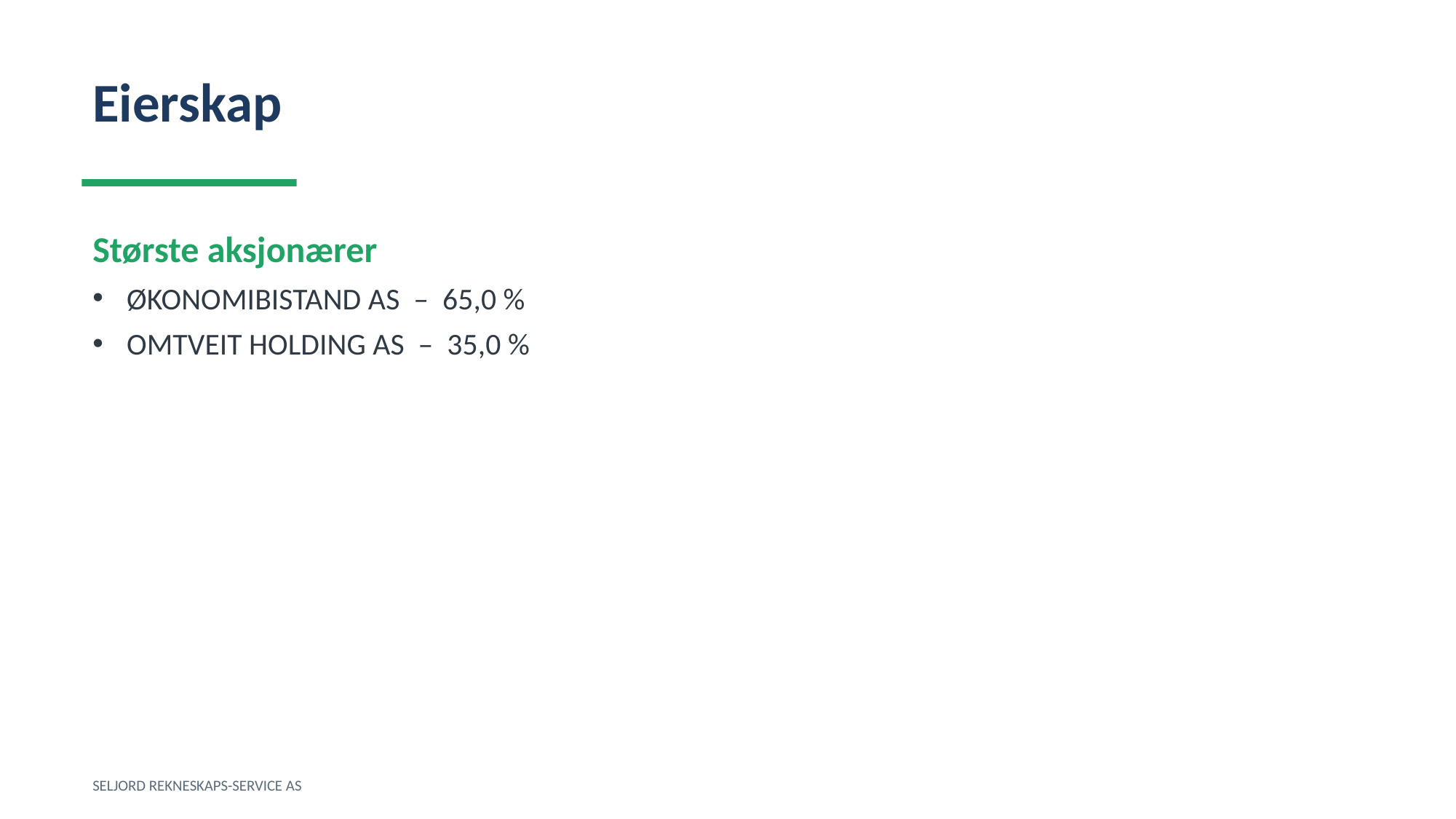

Eierskap

Største aksjonærer
ØKONOMIBISTAND AS  –  65,0 %
OMTVEIT HOLDING AS  –  35,0 %
SELJORD REKNESKAPS-SERVICE AS